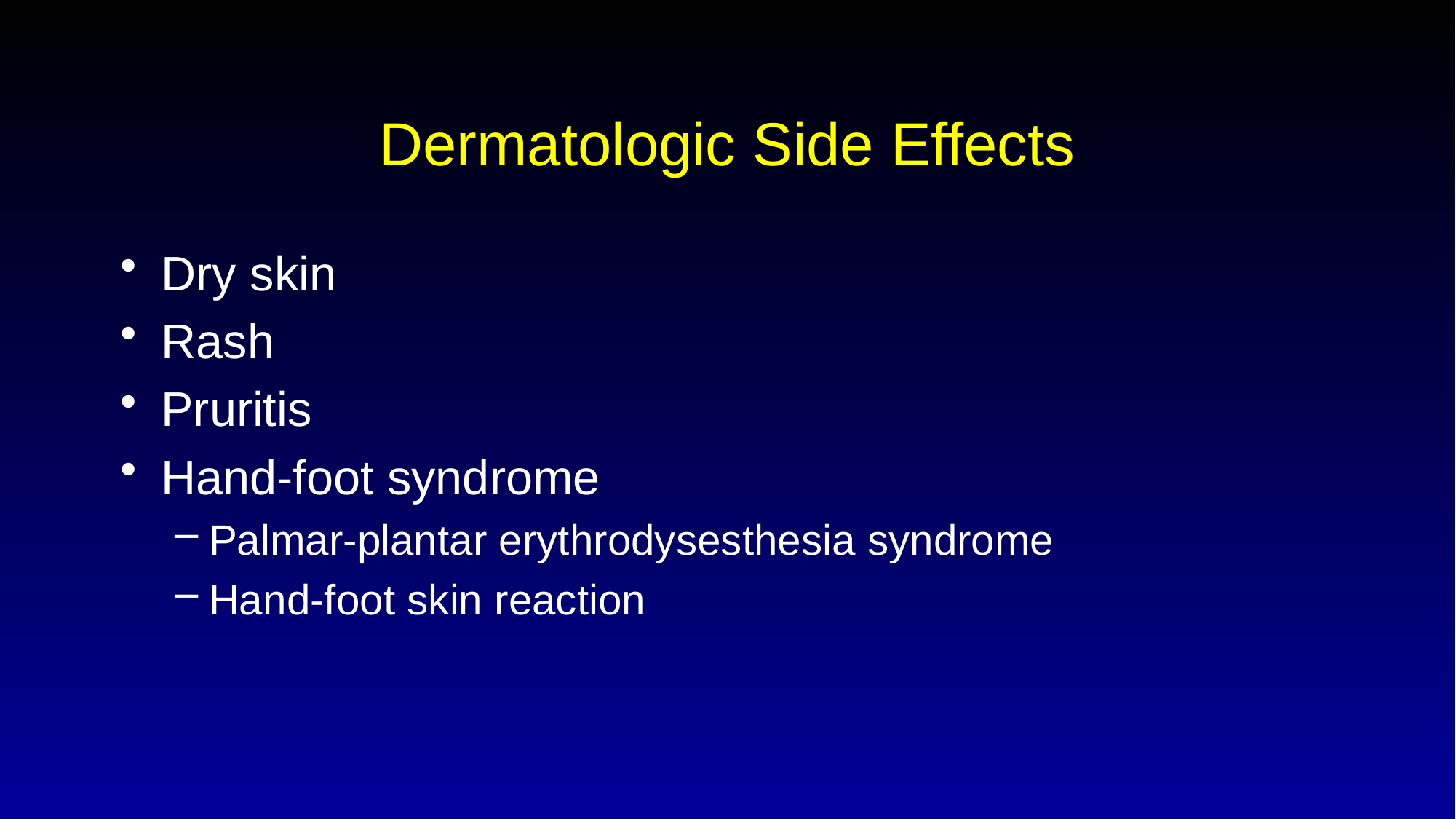

# Dermatologic Side Effects
Dry skin
Rash
Pruritis
Hand-foot syndrome
Palmar-plantar erythrodysesthesia syndrome
Hand-foot skin reaction